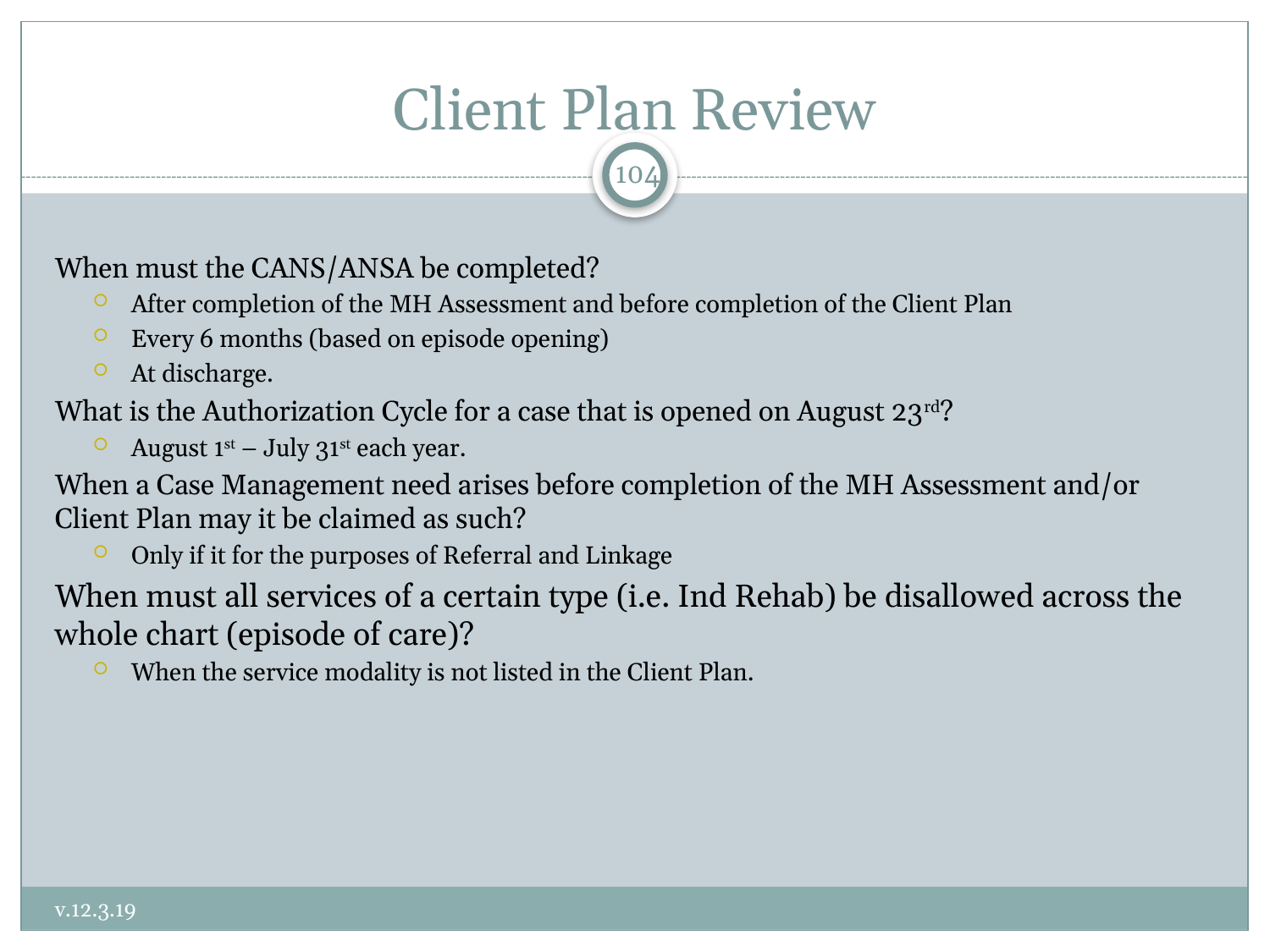

# Client Plan Review
104
When must the CANS/ANSA be completed?
After completion of the MH Assessment and before completion of the Client Plan
Every 6 months (based on episode opening)
At discharge.
What is the Authorization Cycle for a case that is opened on August 23rd?
August 1st – July 31st each year.
When a Case Management need arises before completion of the MH Assessment and/or Client Plan may it be claimed as such?
Only if it for the purposes of Referral and Linkage
When must all services of a certain type (i.e. Ind Rehab) be disallowed across the whole chart (episode of care)?
When the service modality is not listed in the Client Plan.
v.12.3.19